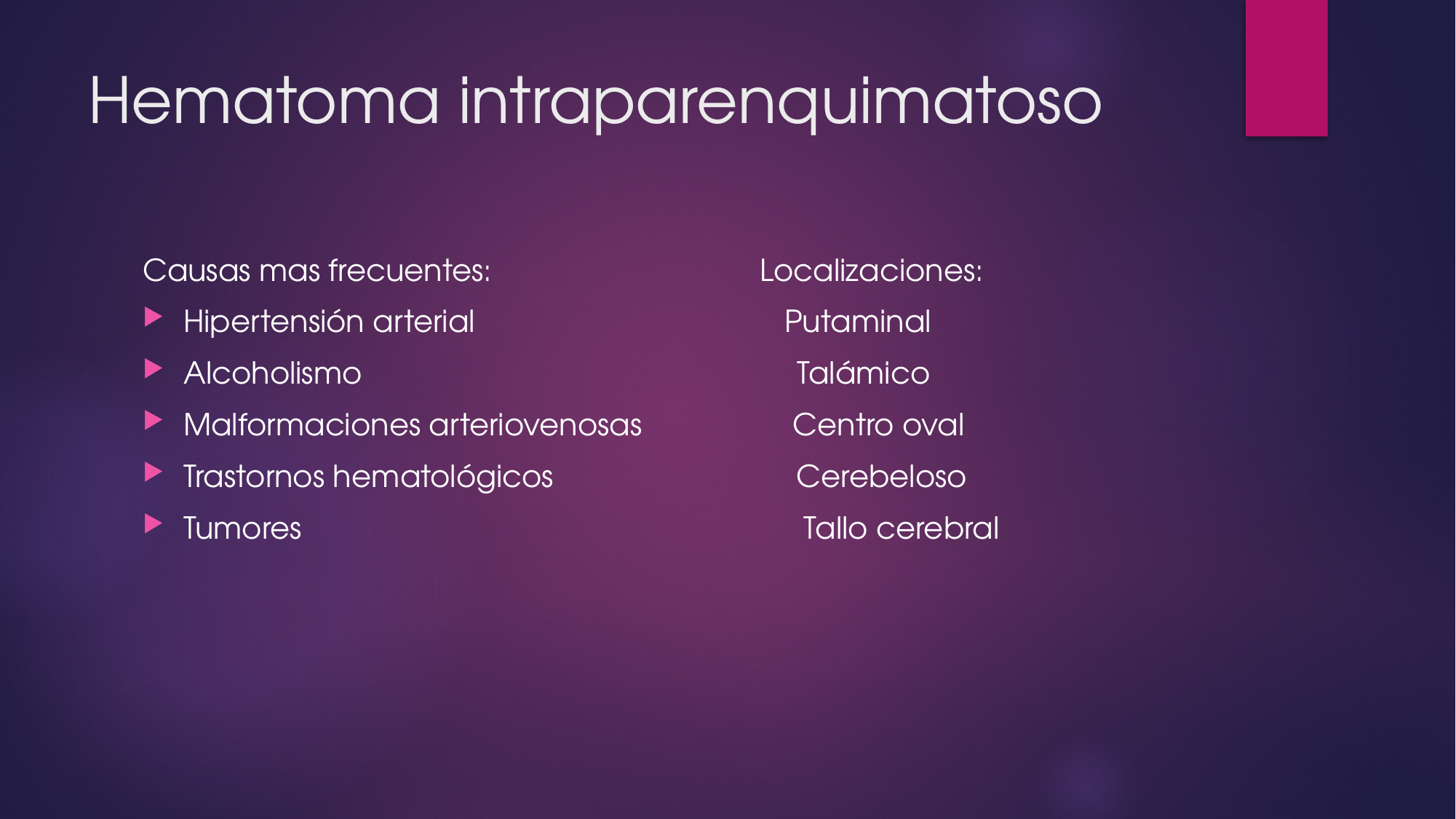

# Hematoma intraparenquimatoso
Causas mas frecuentes:                                Localizaciones:
Hipertensión arterial                                     Putaminal
Alcoholismo                                                    Talámico
Malformaciones arteriovenosas                  Centro oval
Trastornos hematológicos                             Cerebeloso
Tumores                                                            Tallo cerebral